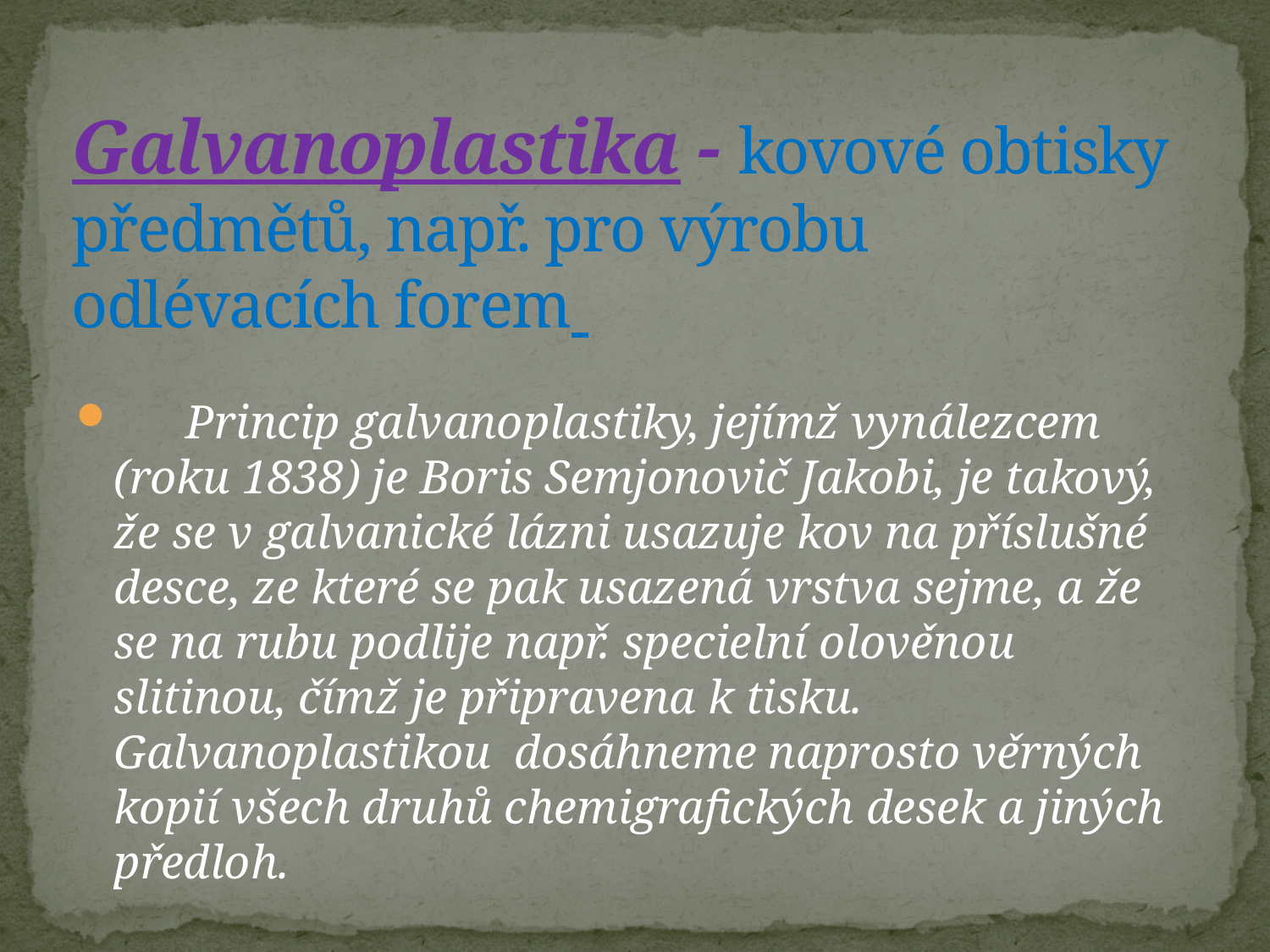

# Galvanoplastika - kovové obtisky předmětů, např. pro výrobu odlévacích forem
      Princip galvanoplastiky, jejímž vynálezcem (roku 1838) je Boris Semjonovič Jakobi, je takový, že se v galvanické lázni usazuje kov na příslušné desce, ze které se pak usazená vrstva sejme, a že se na rubu podlije např. specielní olověnou slitinou, čímž je připravena k tisku. Galvanoplastikou  dosáhneme naprosto věrných kopií všech druhů chemigrafických desek a jiných předloh.